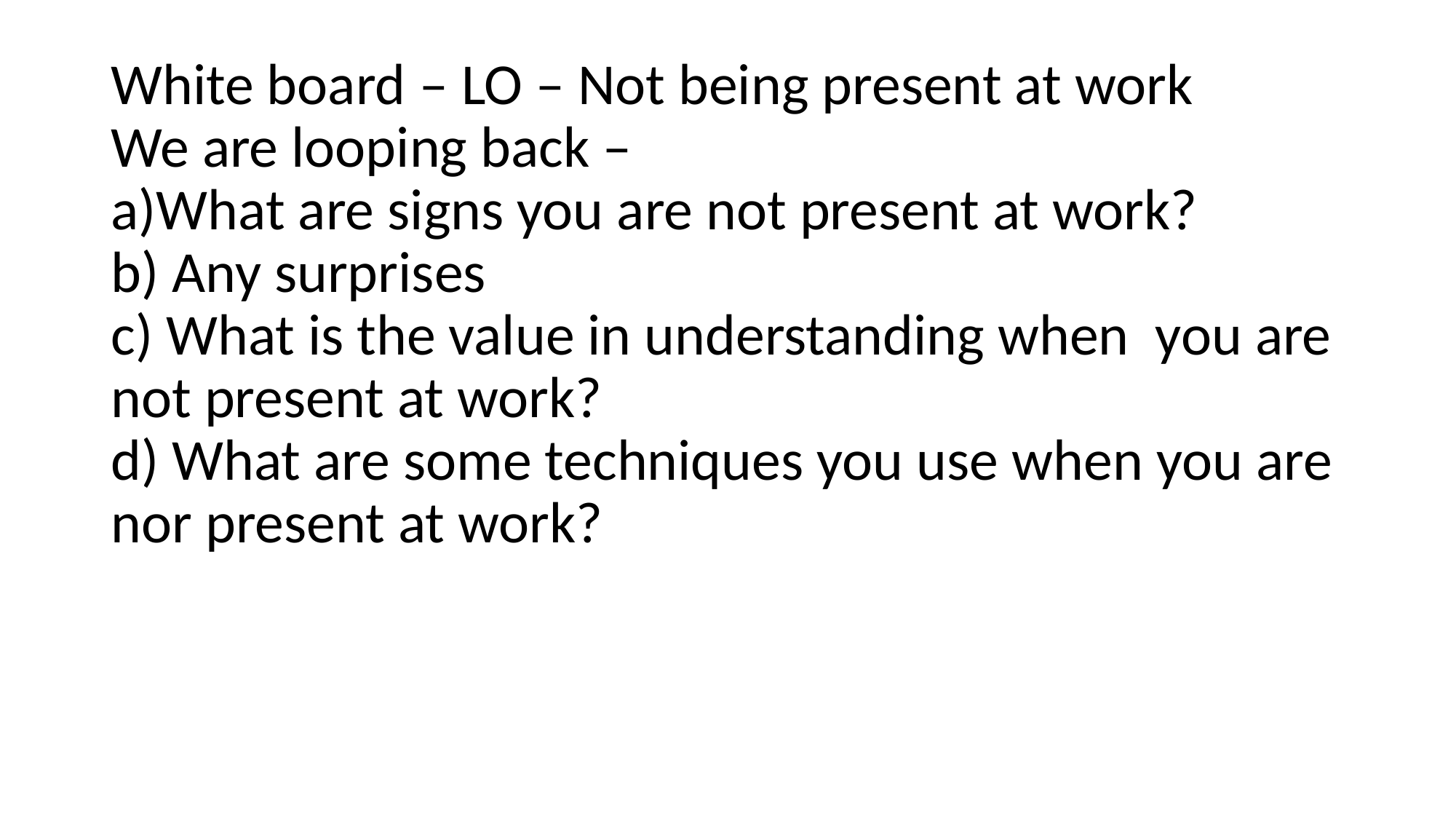

# White board – LO – Not being present at work We are looping back – a)What are signs you are not present at work? b) Any surprises c) What is the value in understanding when  you are not present at work? d) What are some techniques you use when you are nor present at work?